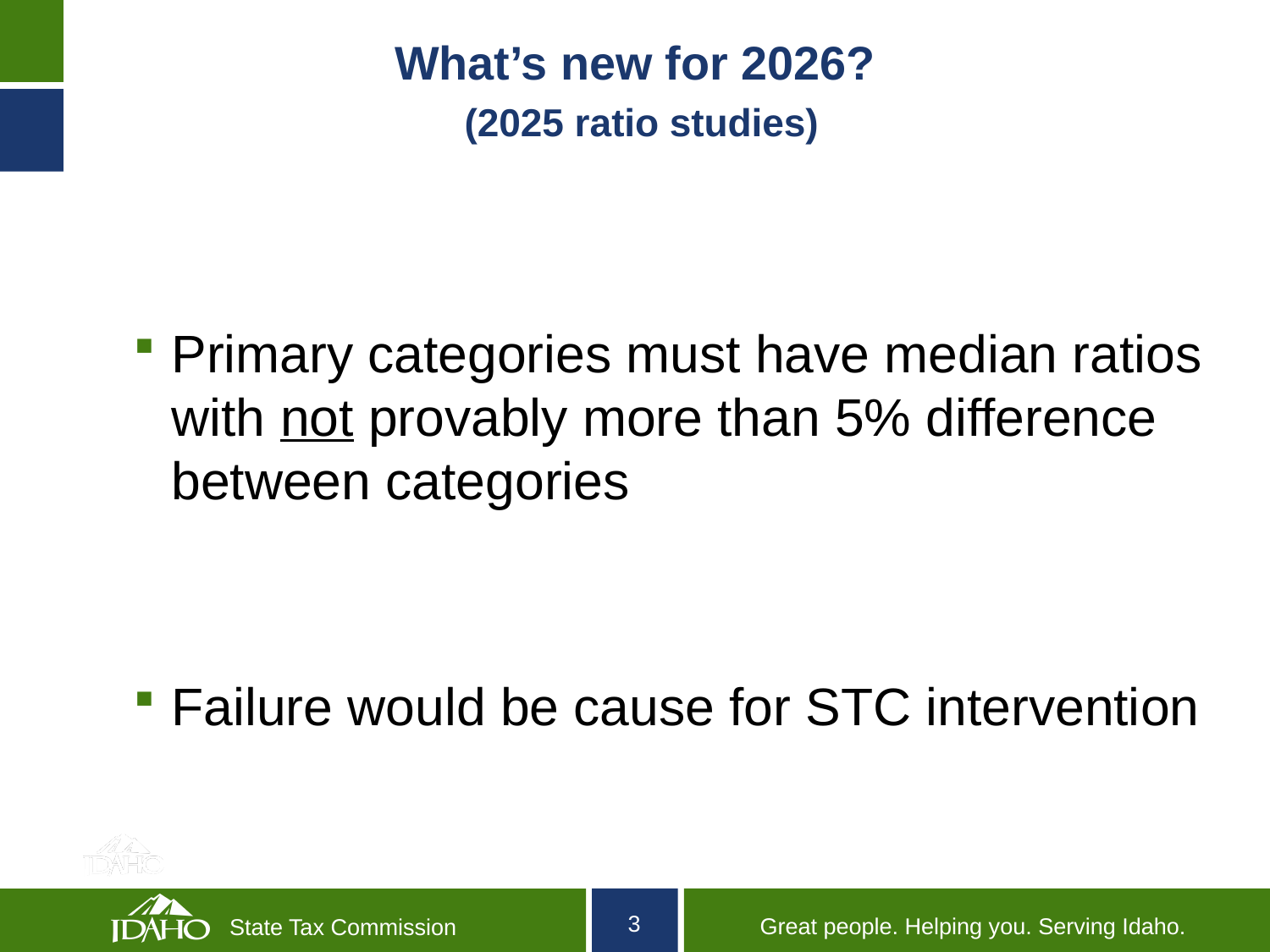

# What’s new for 2026? (2025 ratio studies)
Primary categories must have median ratios with not provably more than 5% difference between categories

Failure would be cause for STC intervention

3